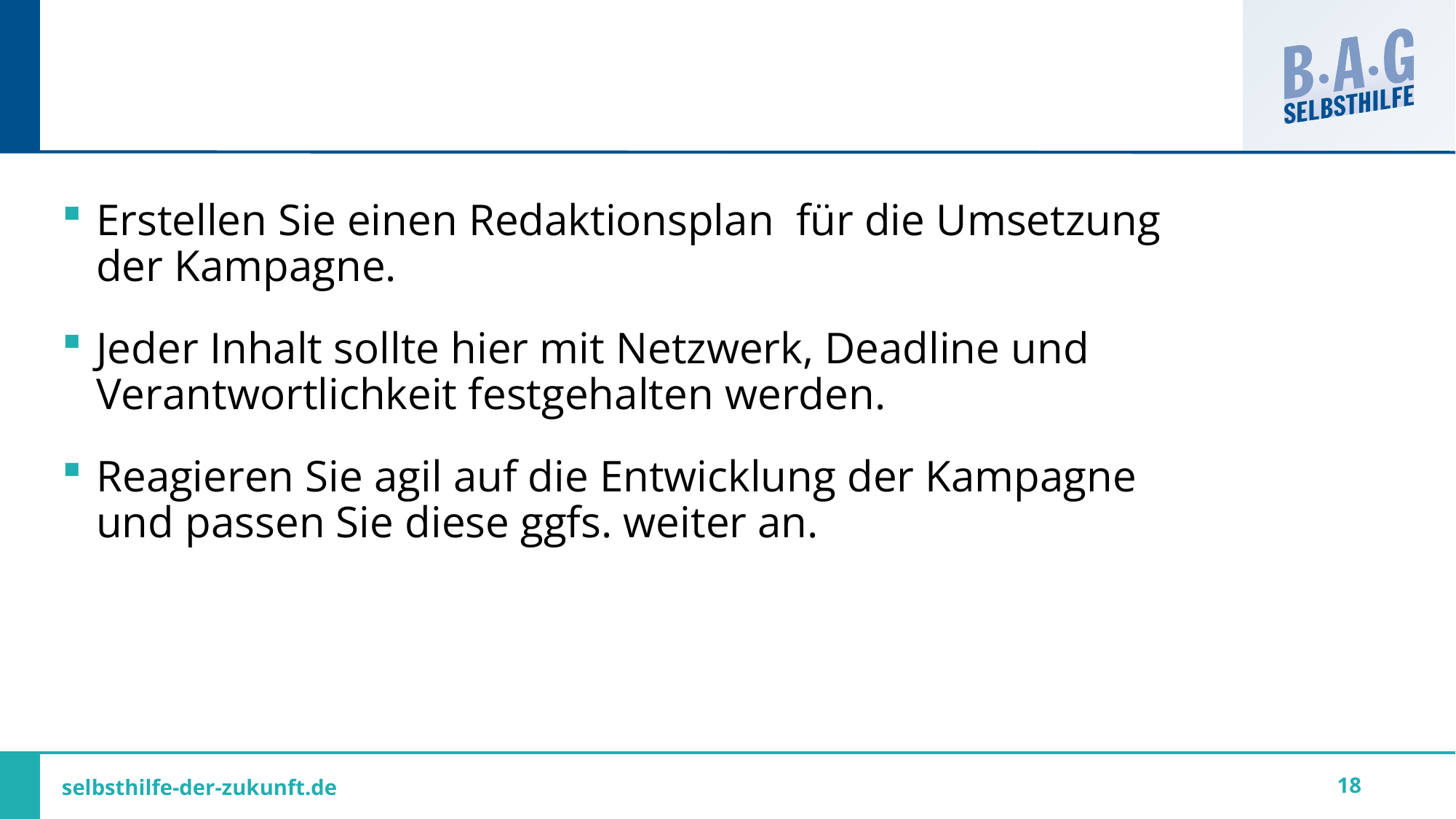

#
Erstellen Sie einen Redaktionsplan  für die Umsetzung der Kampagne.
Jeder Inhalt sollte hier mit Netzwerk, Deadline und Verantwortlichkeit festgehalten werden.
Reagieren Sie agil auf die Entwicklung der Kampagne und passen Sie diese ggfs. weiter an.

18
selbsthilfe-der-zukunft.de